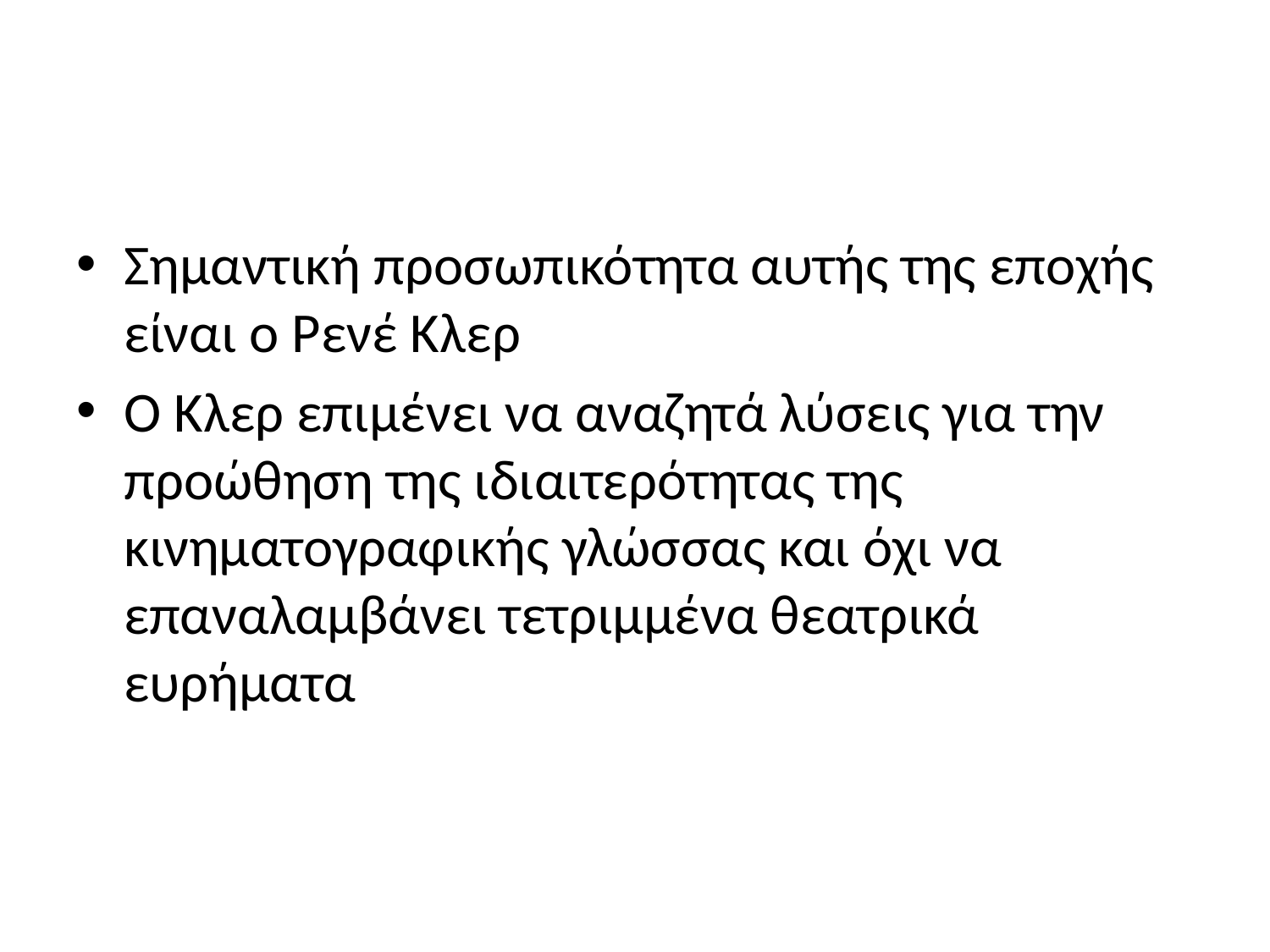

#
Σημαντική προσωπικότητα αυτής της εποχής είναι ο Ρενέ Κλερ
Ο Κλερ επιμένει να αναζητά λύσεις για την προώθηση της ιδιαιτερότητας της κινηματογραφικής γλώσσας και όχι να επαναλαμβάνει τετριμμένα θεατρικά ευρήματα